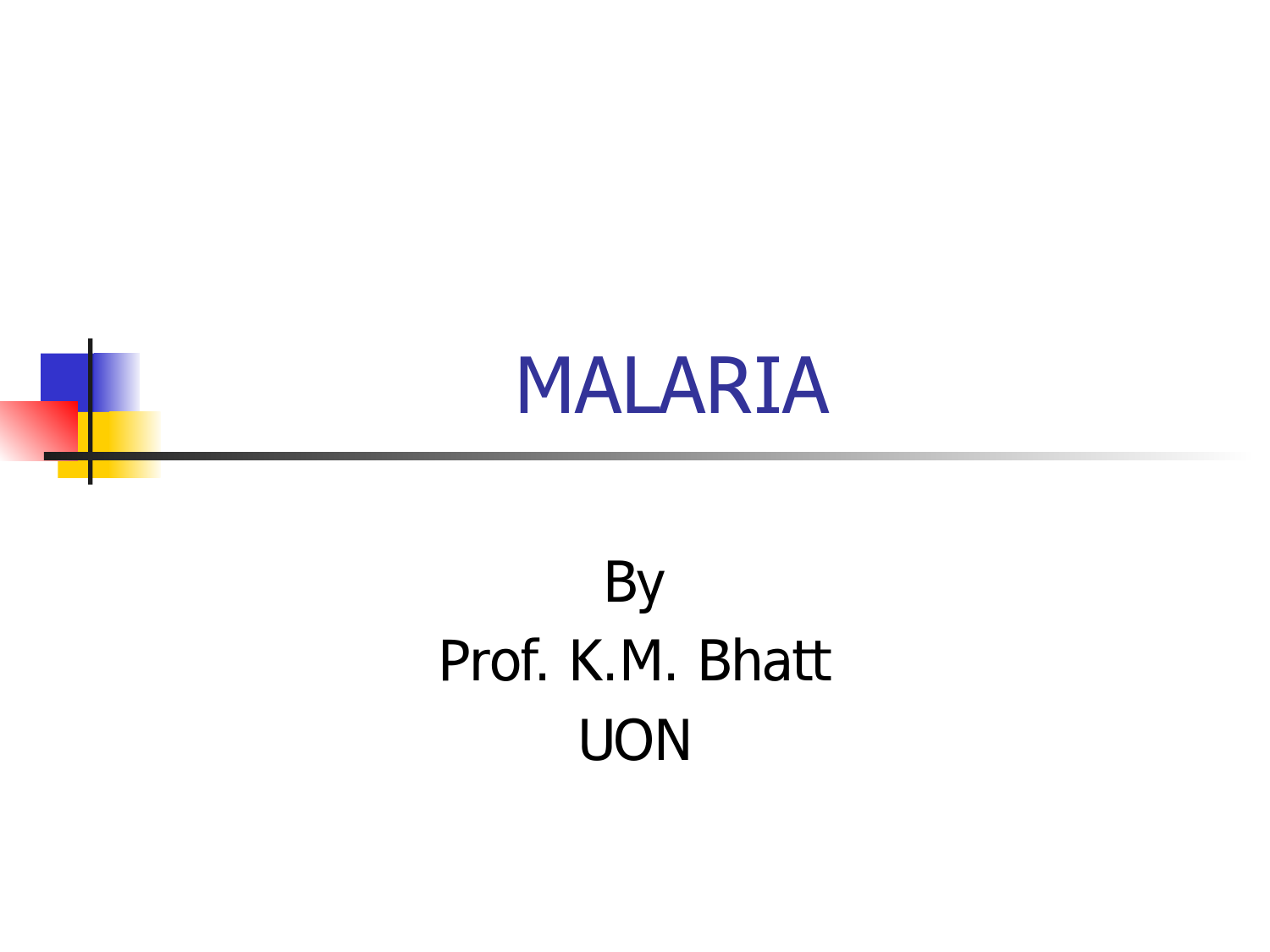

# MALARIA
By
Prof. K.M. Bhatt
UON